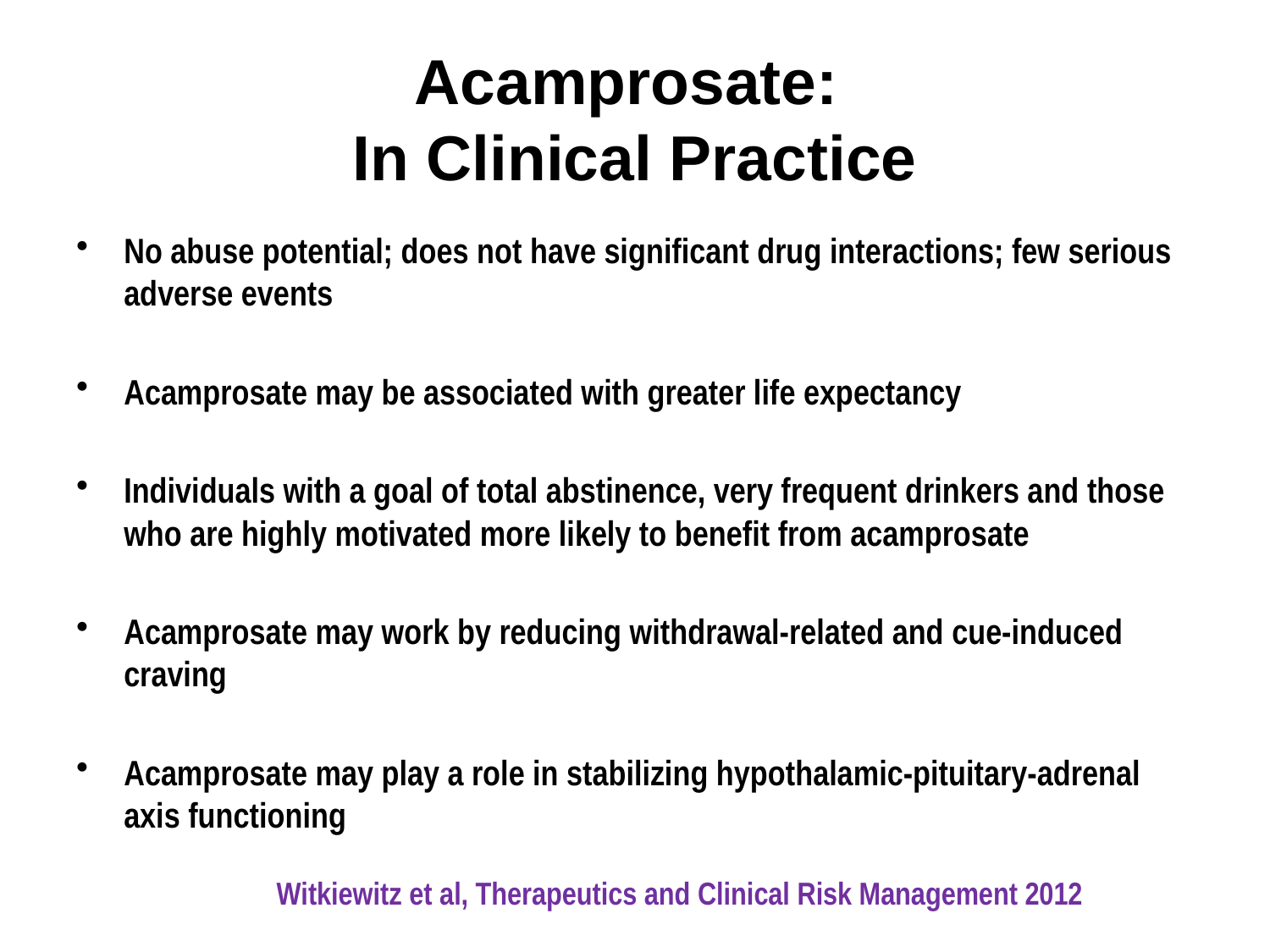

# Acamprosate: In Clinical Practice
No abuse potential; does not have significant drug interactions; few serious adverse events

Acamprosate may be associated with greater life expectancy

Individuals with a goal of total abstinence, very frequent drinkers and those who are highly motivated more likely to benefit from acamprosate

Acamprosate may work by reducing withdrawal-related and cue-induced craving

Acamprosate may play a role in stabilizing hypothalamic-pituitary-adrenal axis functioning
Witkiewitz et al, Therapeutics and Clinical Risk Management 2012